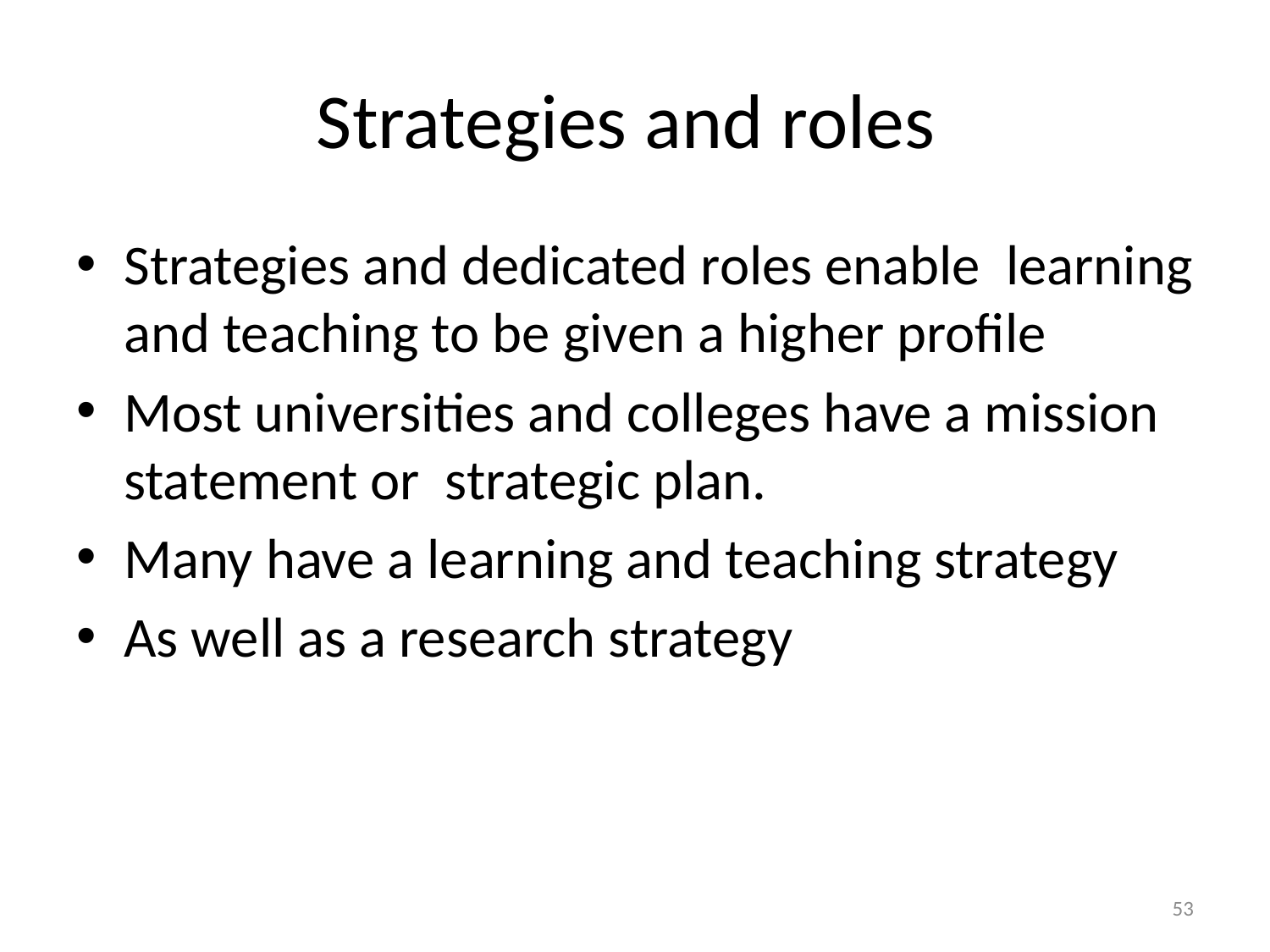

# Strategies and roles
Strategies and dedicated roles enable  learning and teaching to be given a higher profile
Most universities and colleges have a mission statement or  strategic plan.
Many have a learning and teaching strategy
As well as a research strategy

53